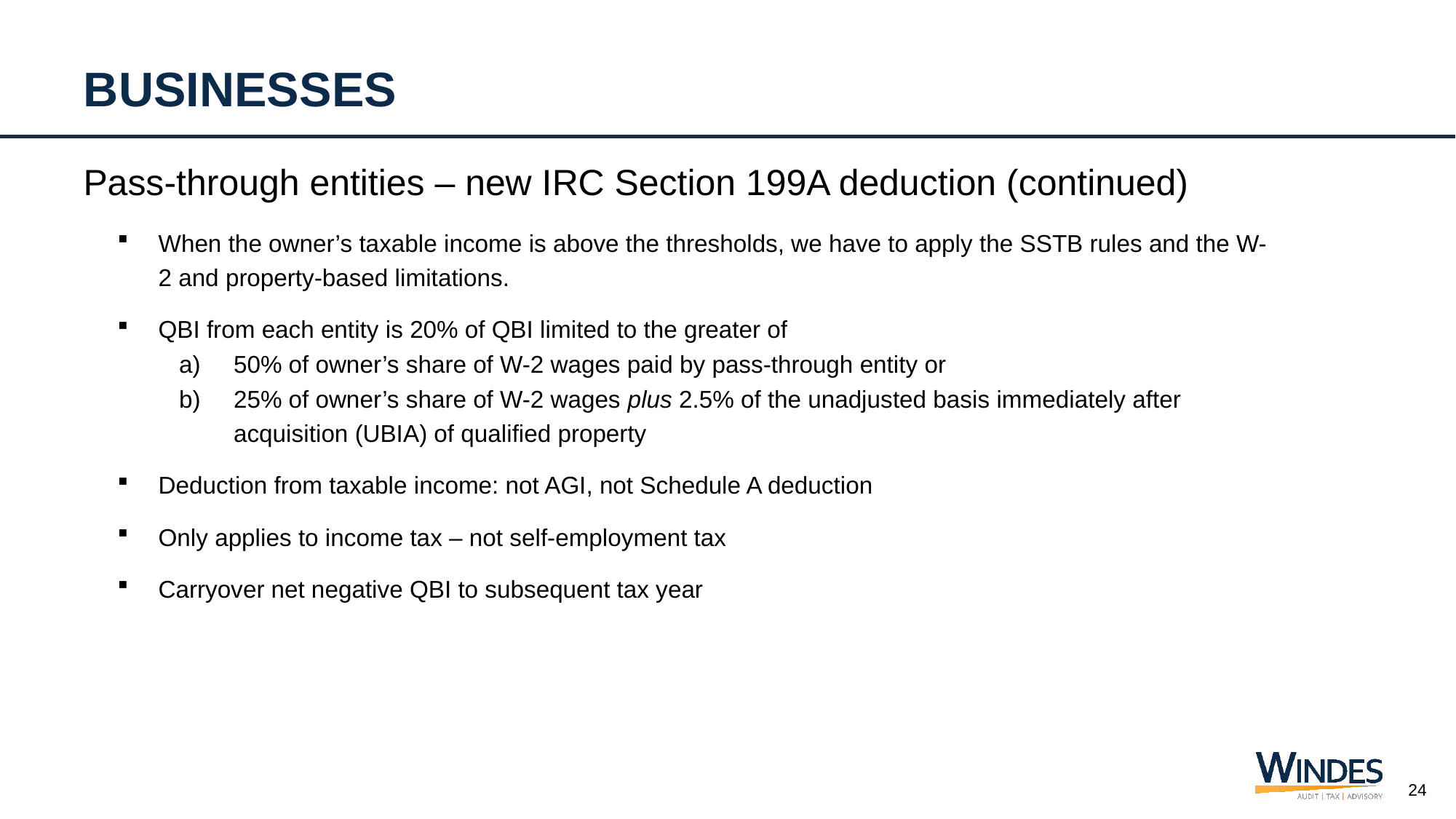

# Businesses
Pass-through entities – new IRC Section 199A deduction (continued)

When the owner’s taxable income is above the thresholds, we have to apply the SSTB rules and the W-2 and property-based limitations.

QBI from each entity is 20% of QBI limited to the greater of
50% of owner’s share of W-2 wages paid by pass-through entity or
25% of owner’s share of W-2 wages plus 2.5% of the unadjusted basis immediately after acquisition (UBIA) of qualified property

Deduction from taxable income: not AGI, not Schedule A deduction

Only applies to income tax – not self-employment tax

Carryover net negative QBI to subsequent tax year